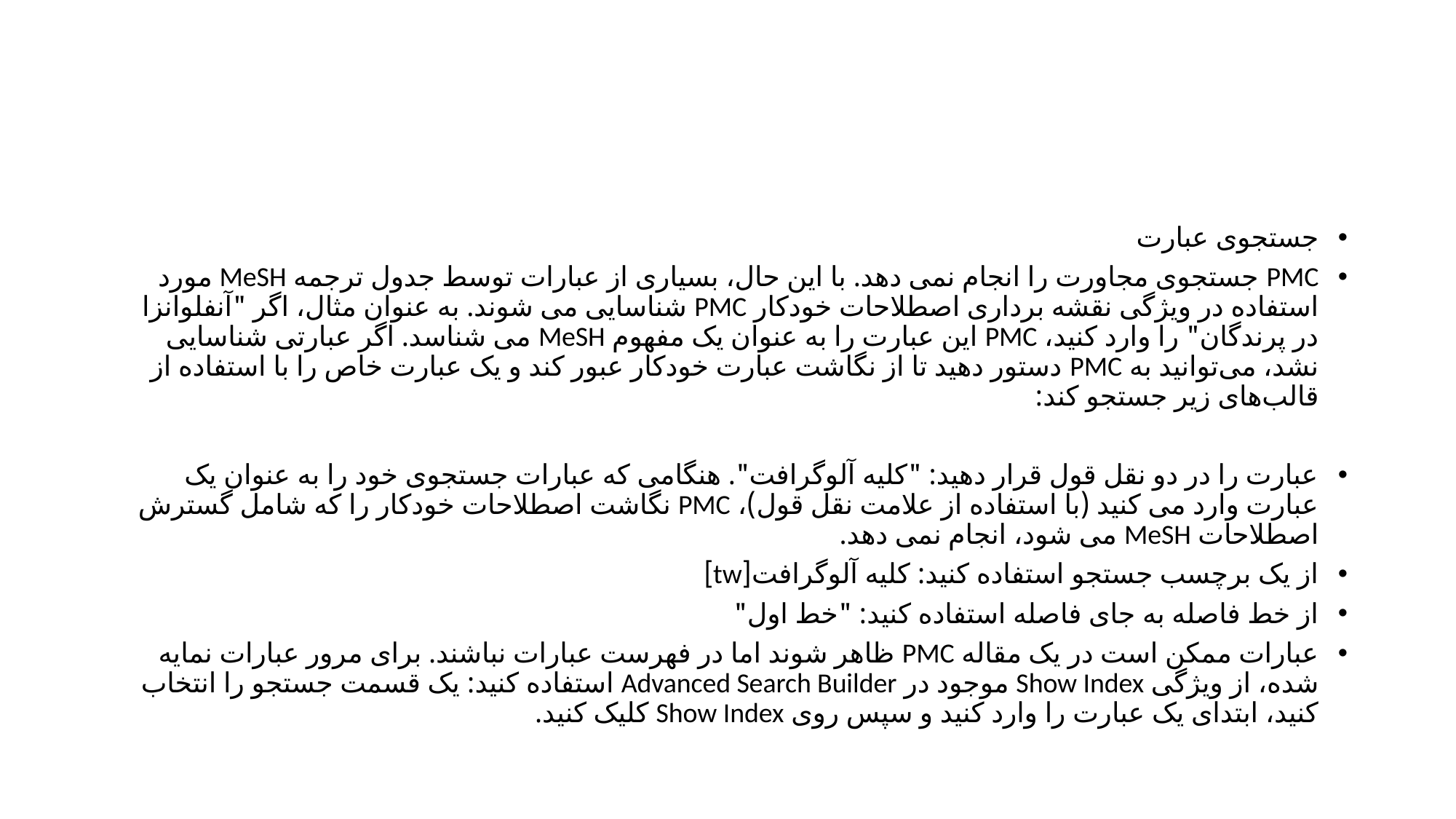

#
جستجوی عبارت
PMC جستجوی مجاورت را انجام نمی دهد. با این حال، بسیاری از عبارات توسط جدول ترجمه MeSH مورد استفاده در ویژگی نقشه برداری اصطلاحات خودکار PMC شناسایی می شوند. به عنوان مثال، اگر "آنفلوانزا در پرندگان" را وارد کنید، PMC این عبارت را به عنوان یک مفهوم MeSH می شناسد. اگر عبارتی شناسایی نشد، می‌توانید به PMC دستور دهید تا از نگاشت عبارت خودکار عبور کند و یک عبارت خاص را با استفاده از قالب‌های زیر جستجو کند:

عبارت را در دو نقل قول قرار دهید: "کلیه آلوگرافت". هنگامی که عبارات جستجوی خود را به عنوان یک عبارت وارد می کنید (با استفاده از علامت نقل قول)، PMC نگاشت اصطلاحات خودکار را که شامل گسترش اصطلاحات MeSH می شود، انجام نمی دهد.
از یک برچسب جستجو استفاده کنید: کلیه آلوگرافت[tw]
از خط فاصله به جای فاصله استفاده کنید: "خط اول"
عبارات ممکن است در یک مقاله PMC ظاهر شوند اما در فهرست عبارات نباشند. برای مرور عبارات نمایه شده، از ویژگی Show Index موجود در Advanced Search Builder استفاده کنید: یک قسمت جستجو را انتخاب کنید، ابتدای یک عبارت را وارد کنید و سپس روی Show Index کلیک کنید.